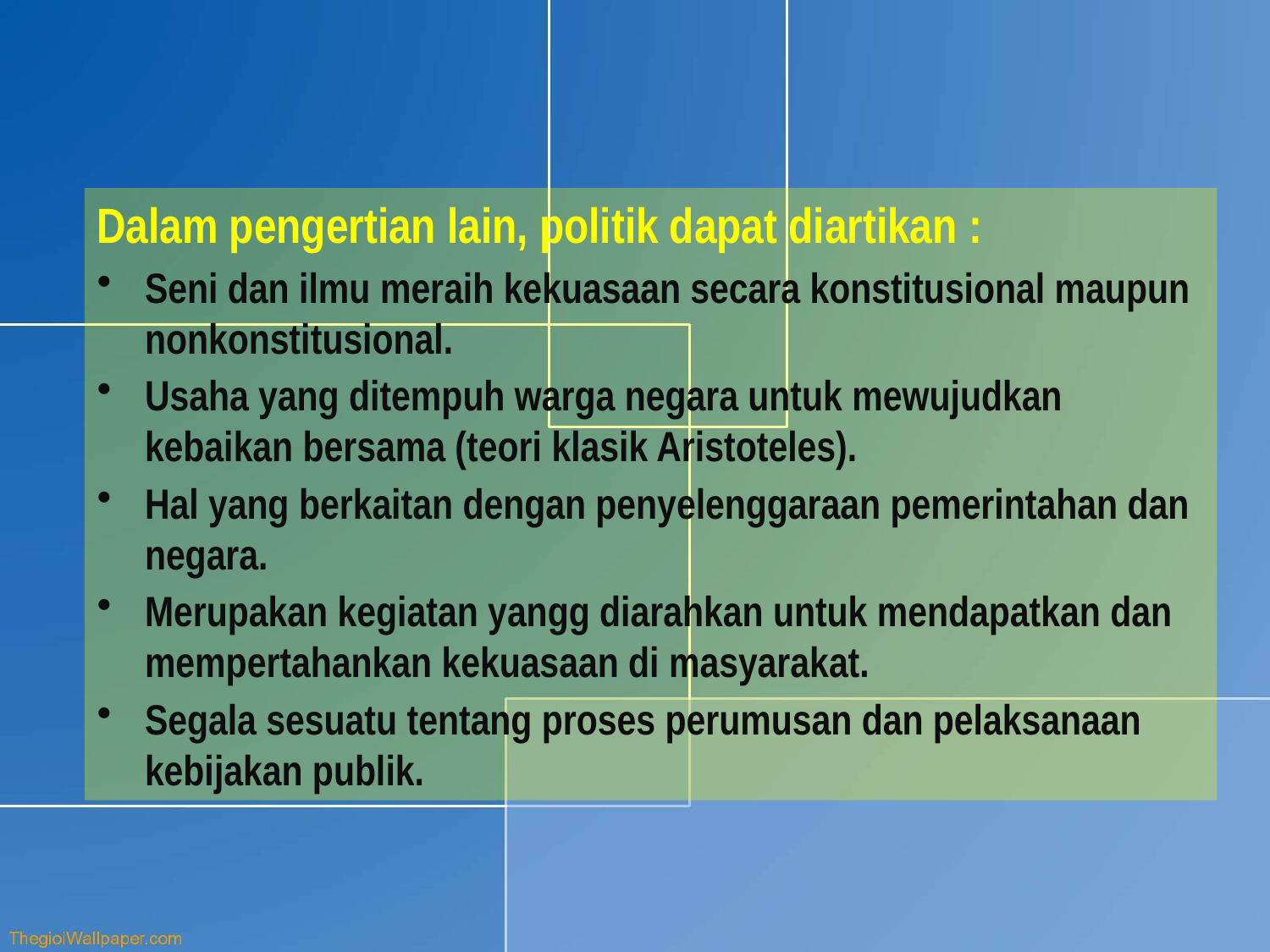

Dalam pengertian lain, politik dapat diartikan :
Seni dan ilmu meraih kekuasaan secara konstitusional maupun nonkonstitusional.
Usaha yang ditempuh warga negara untuk mewujudkan kebaikan bersama (teori klasik Aristoteles).
Hal yang berkaitan dengan penyelenggaraan pemerintahan dan negara.
Merupakan kegiatan yangg diarahkan untuk mendapatkan dan mempertahankan kekuasaan di masyarakat.
Segala sesuatu tentang proses perumusan dan pelaksanaan kebijakan publik.